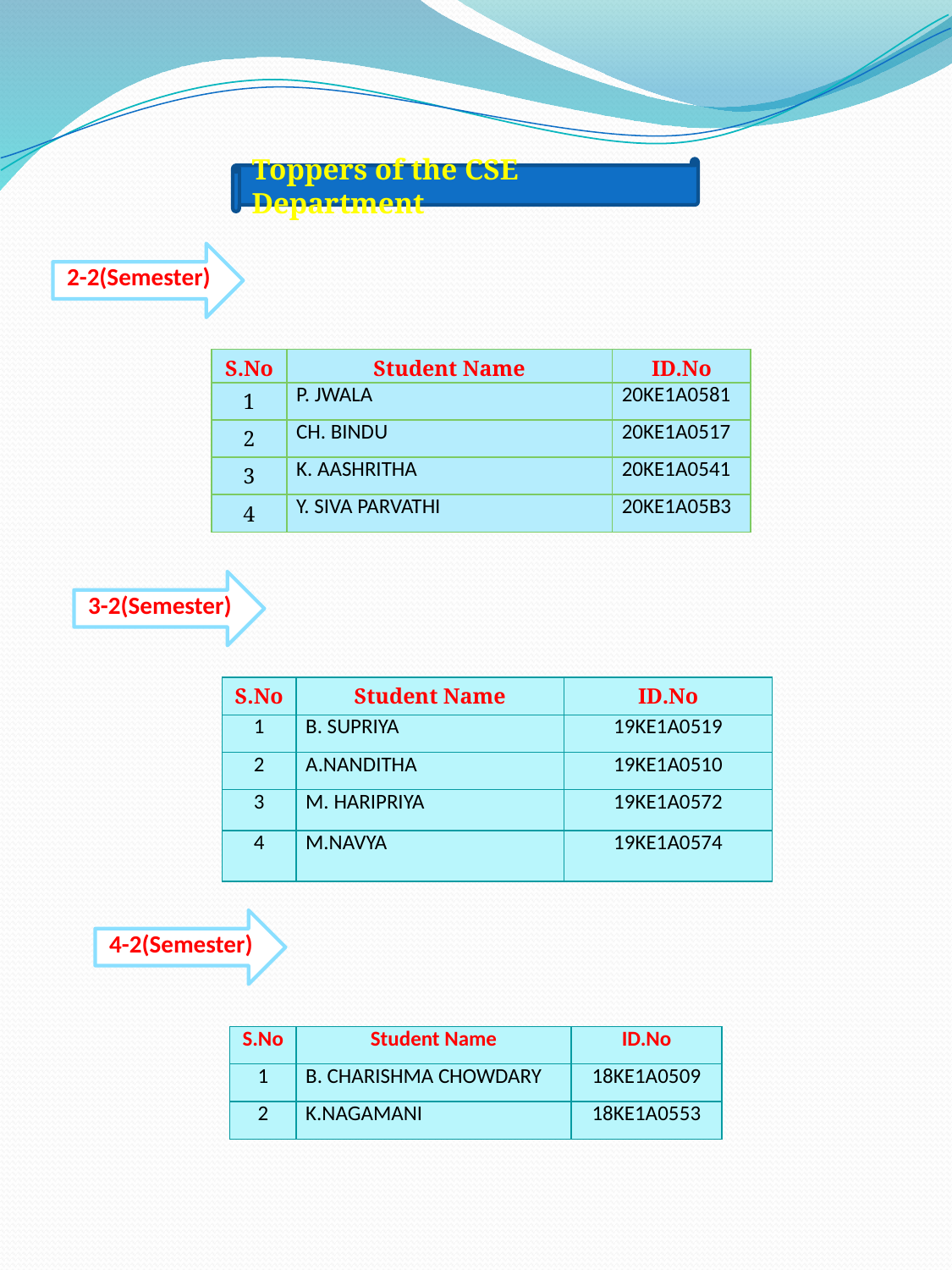

Toppers of the CSE Department

2-2(Semester)

| S.No | Student Name | ID.No |
| --- | --- | --- |
| 1 | P. JWALA | 20KE1A0581 |
| 2 | CH. BINDU | 20KE1A0517 |
| 3 | K. AASHRITHA | 20KE1A0541 |
| 4 | Y. SIVA PARVATHI | 20KE1A05B3 |

3-2(Semester)

| S.No | Student Name | ID.No |
| --- | --- | --- |
| 1 | B. SUPRIYA | 19KE1A0519 |
| 2 | A.NANDITHA | 19KE1A0510 |
| 3 | M. HARIPRIYA | 19KE1A0572 |
| 4 | M.NAVYA | 19KE1A0574 |

4-2(Semester)

| S.No | Student Name | ID.No |
| --- | --- | --- |
| 1 | B. CHARISHMA CHOWDARY | 18KE1A0509 |
| 2 | K.NAGAMANI | 18KE1A0553 |